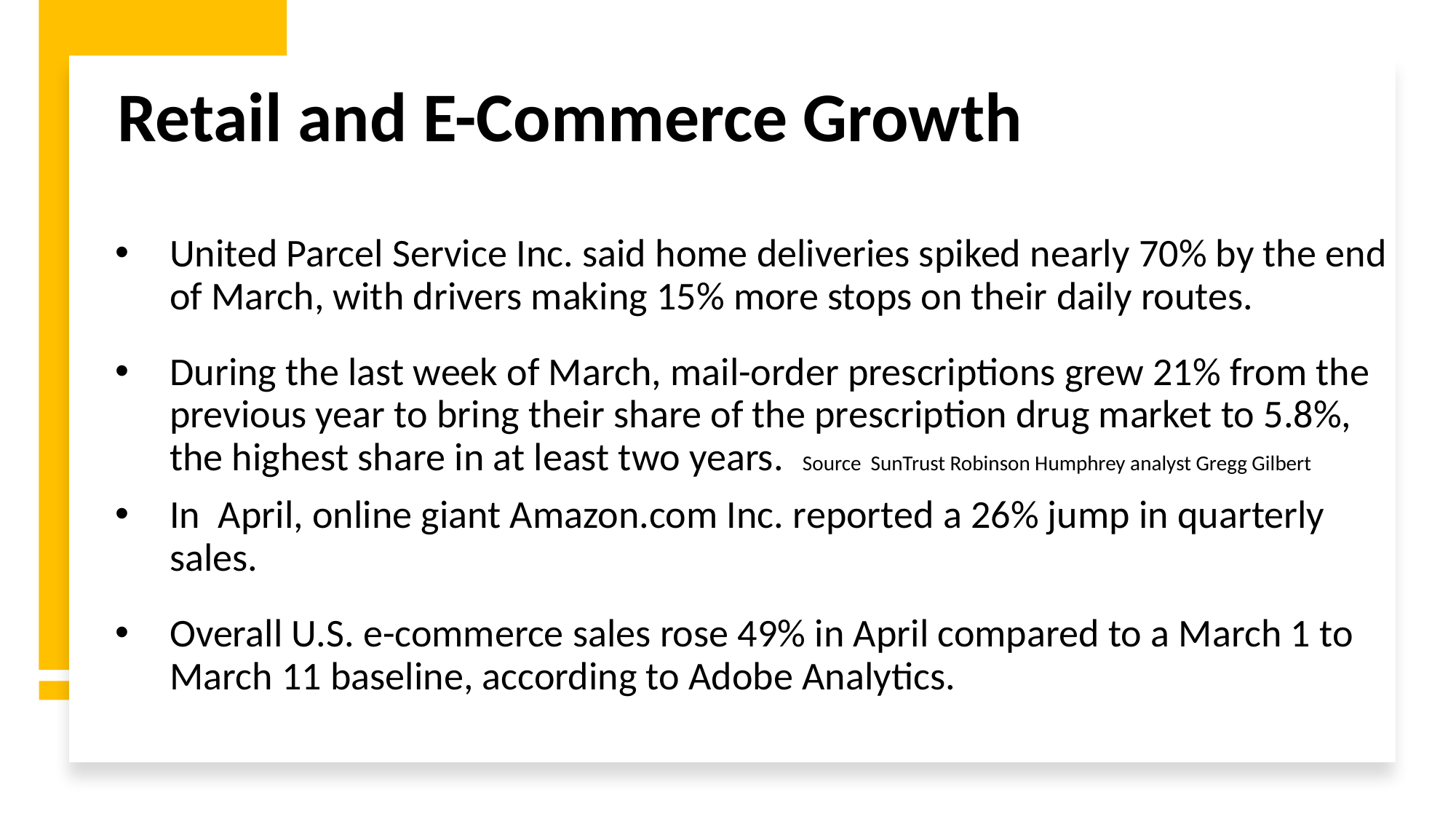

Retail and E-Commerce Growth

United Parcel Service Inc. said home deliveries spiked nearly 70% by the end of March, with drivers making 15% more stops on their daily routes.
During the last week of March, mail-order prescriptions grew 21% from the previous year to bring their share of the prescription drug market to 5.8%, the highest share in at least two years.  Source  SunTrust Robinson Humphrey analyst Gregg Gilbert
In  April, online giant Amazon.com Inc. reported a 26% jump in quarterly sales.
Overall U.S. e-commerce sales rose 49% in April compared to a March 1 to March 11 baseline, according to Adobe Analytics.